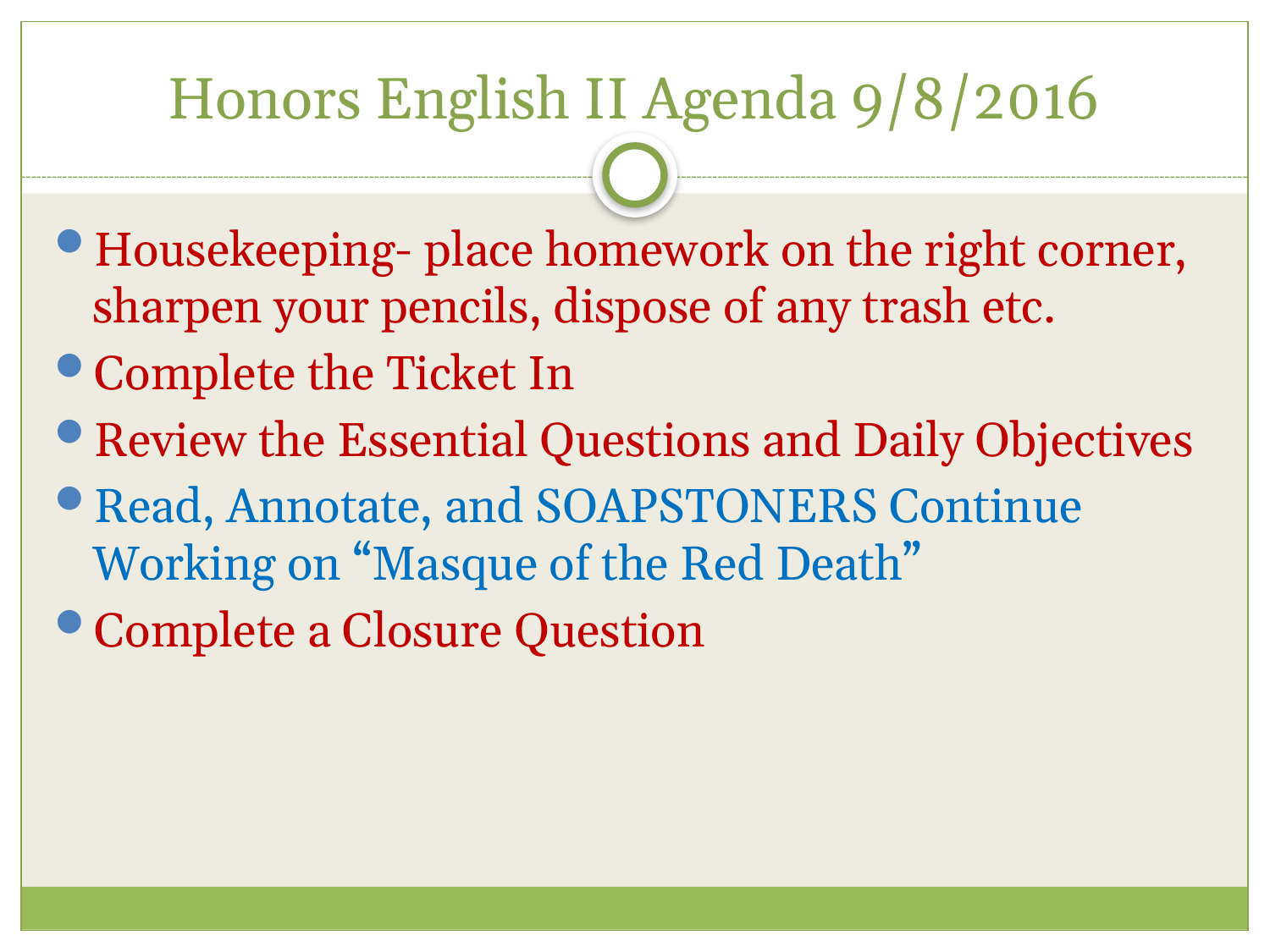

# Honors English II Agenda 9/8/2016
Housekeeping- place homework on the right corner, sharpen your pencils, dispose of any trash etc.
Complete the Ticket In
Review the Essential Questions and Daily Objectives
Read, Annotate, and SOAPSTONERS Continue Working on “Masque of the Red Death”
Complete a Closure Question